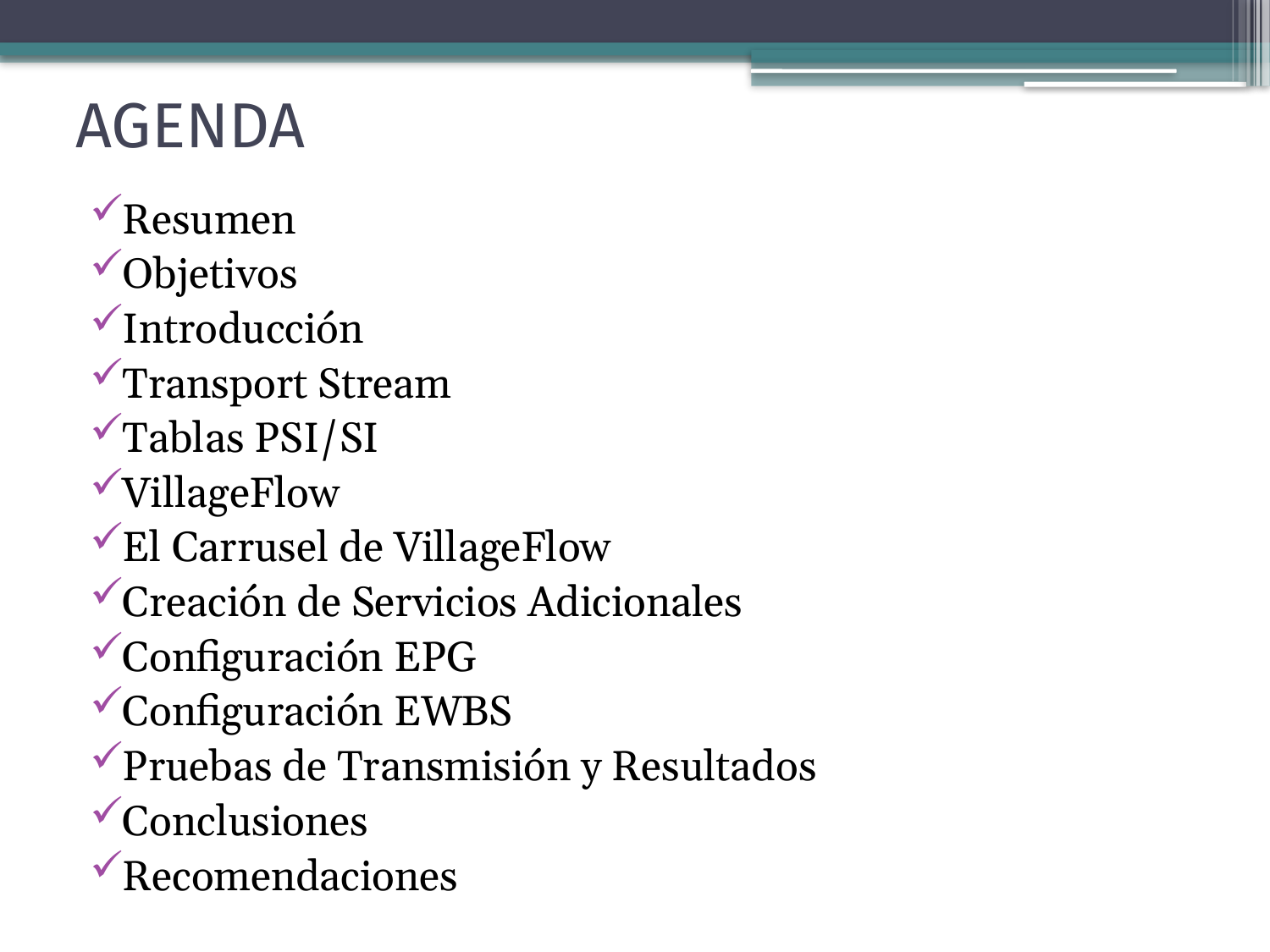

# AGENDA
Resumen
Objetivos
Introducción
Transport Stream
Tablas PSI/SI
VillageFlow
El Carrusel de VillageFlow
Creación de Servicios Adicionales
Configuración EPG
Configuración EWBS
Pruebas de Transmisión y Resultados
Conclusiones
Recomendaciones